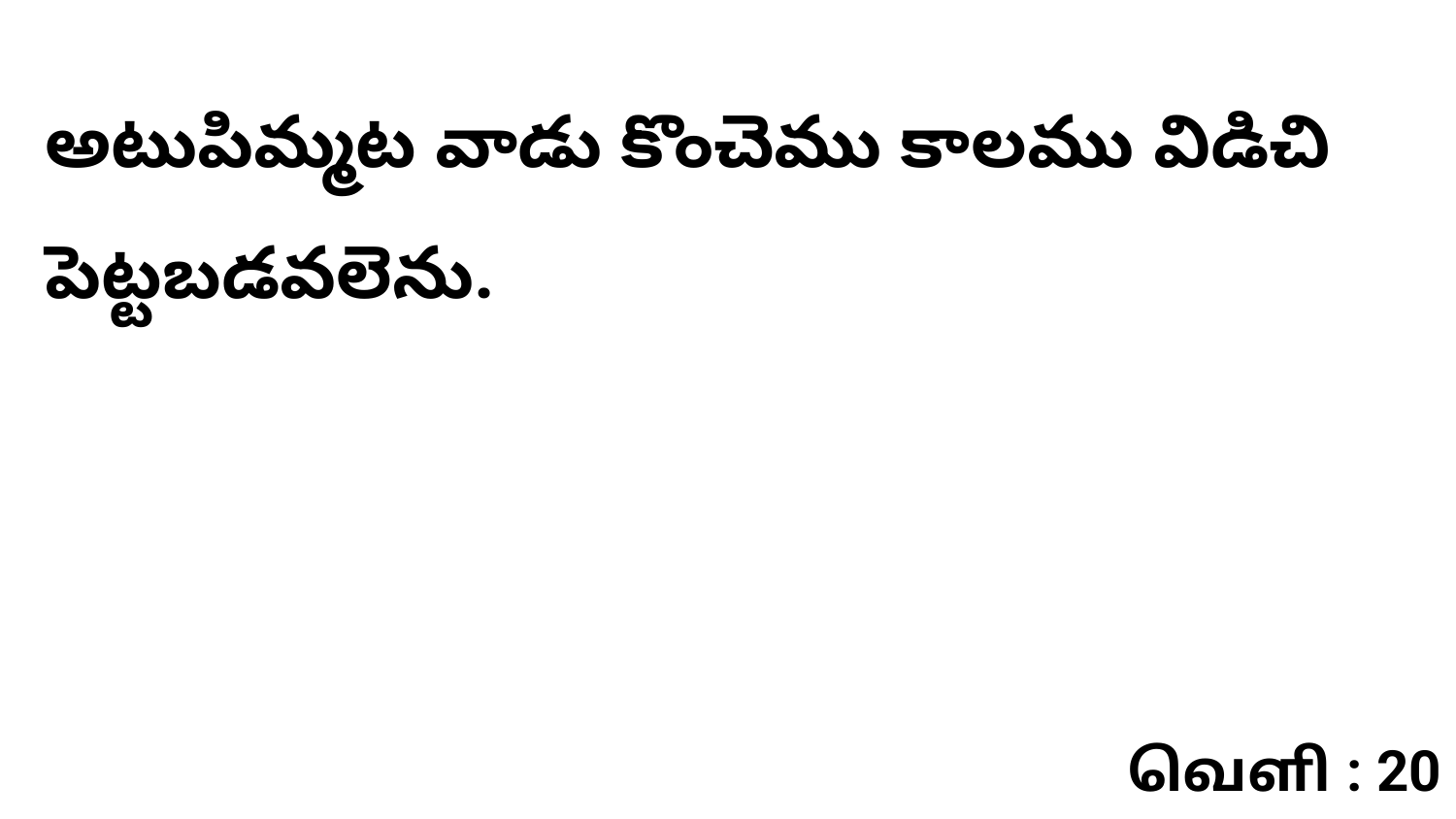

అటుపిమ్మట వాడు కొంచెము కాలము విడిచి పెట్టబడవలెను.
வெளி : 20